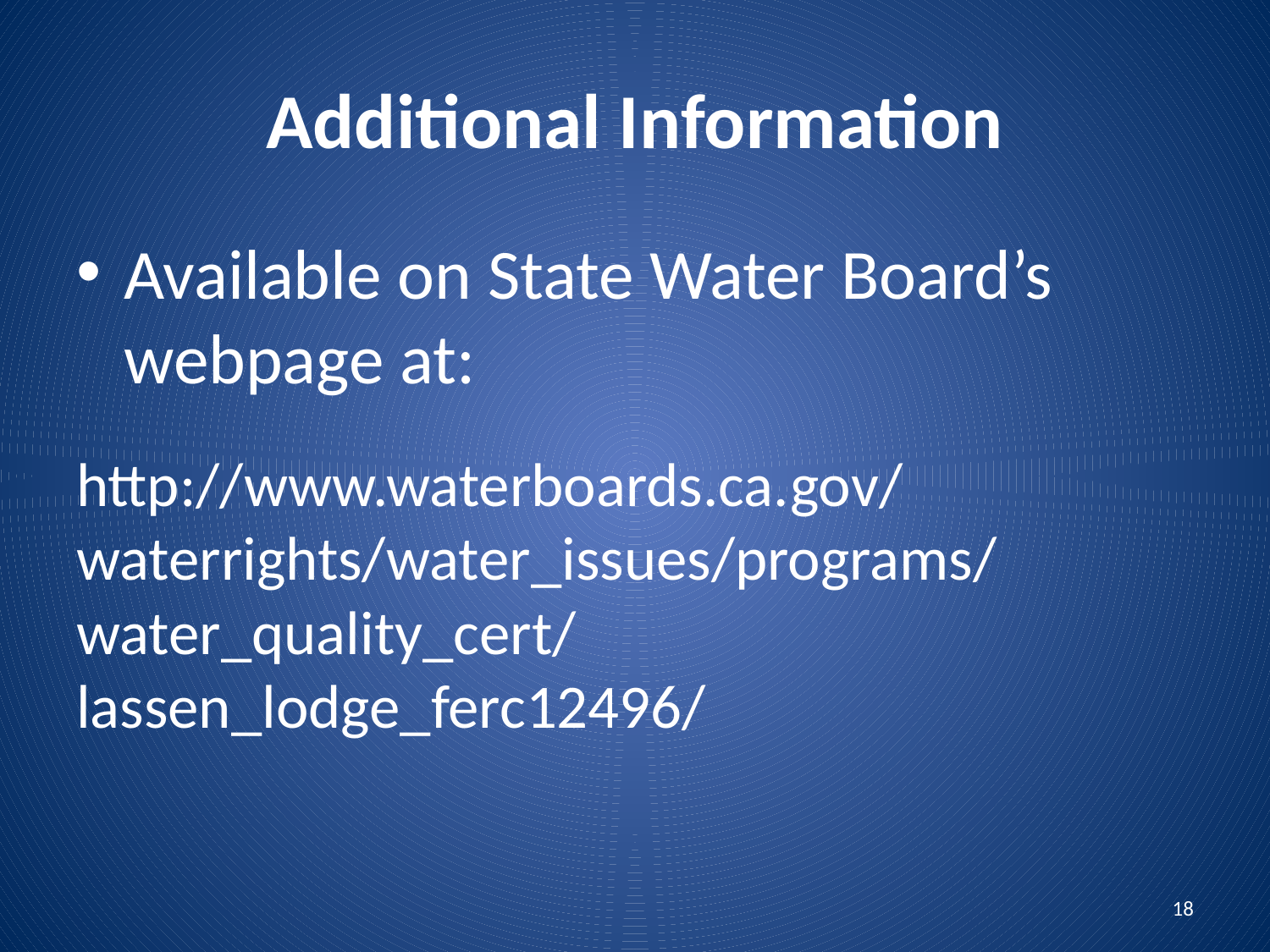

# Additional Information
Available on State Water Board’s webpage at:

http://www.waterboards.ca.gov/waterrights/water_issues/programs/water_quality_cert/lassen_lodge_ferc12496/
18